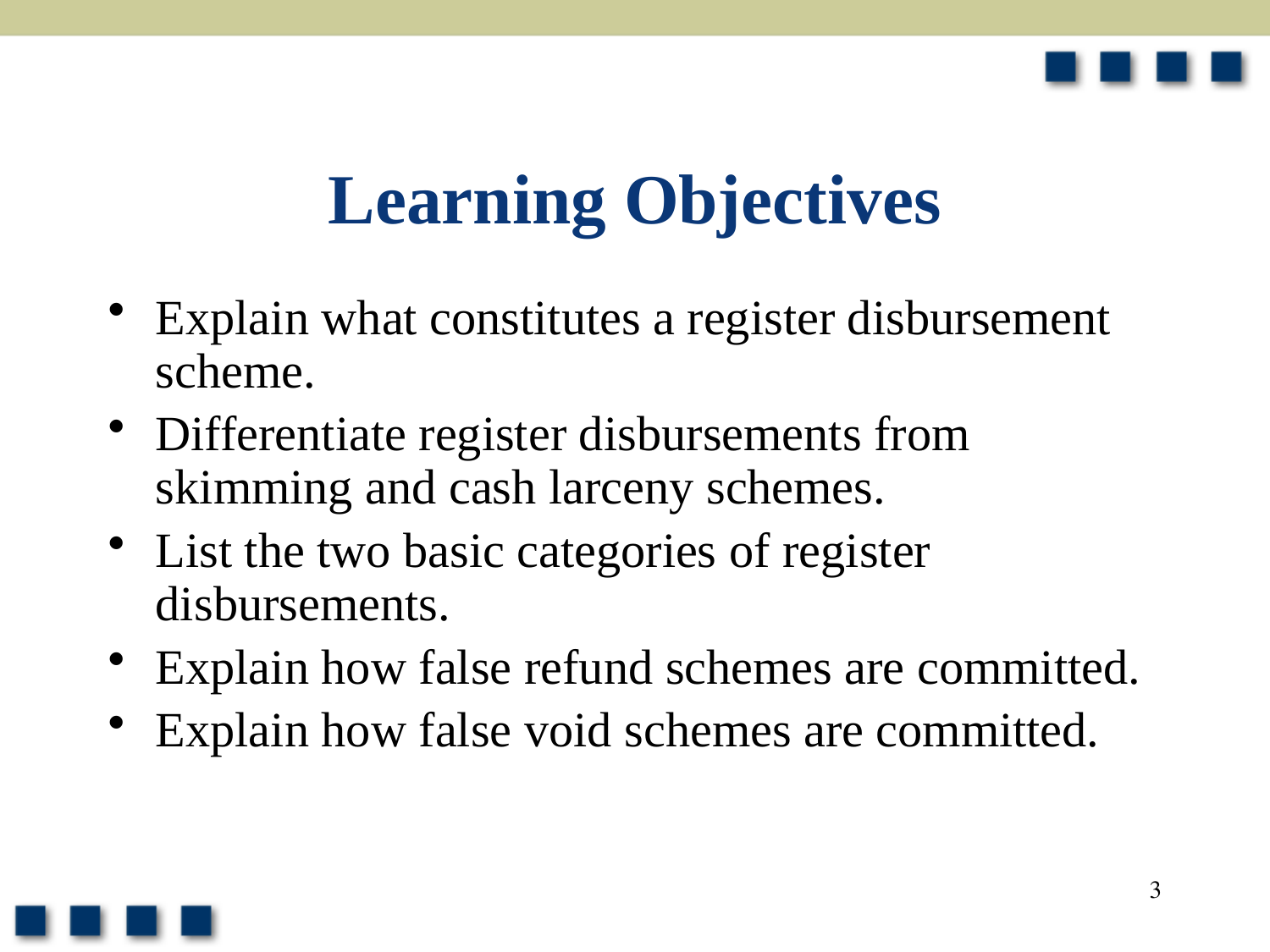

# Learning Objectives
Explain what constitutes a register disbursement scheme.
Differentiate register disbursements from skimming and cash larceny schemes.
List the two basic categories of register disbursements.
Explain how false refund schemes are committed.
Explain how false void schemes are committed.

3